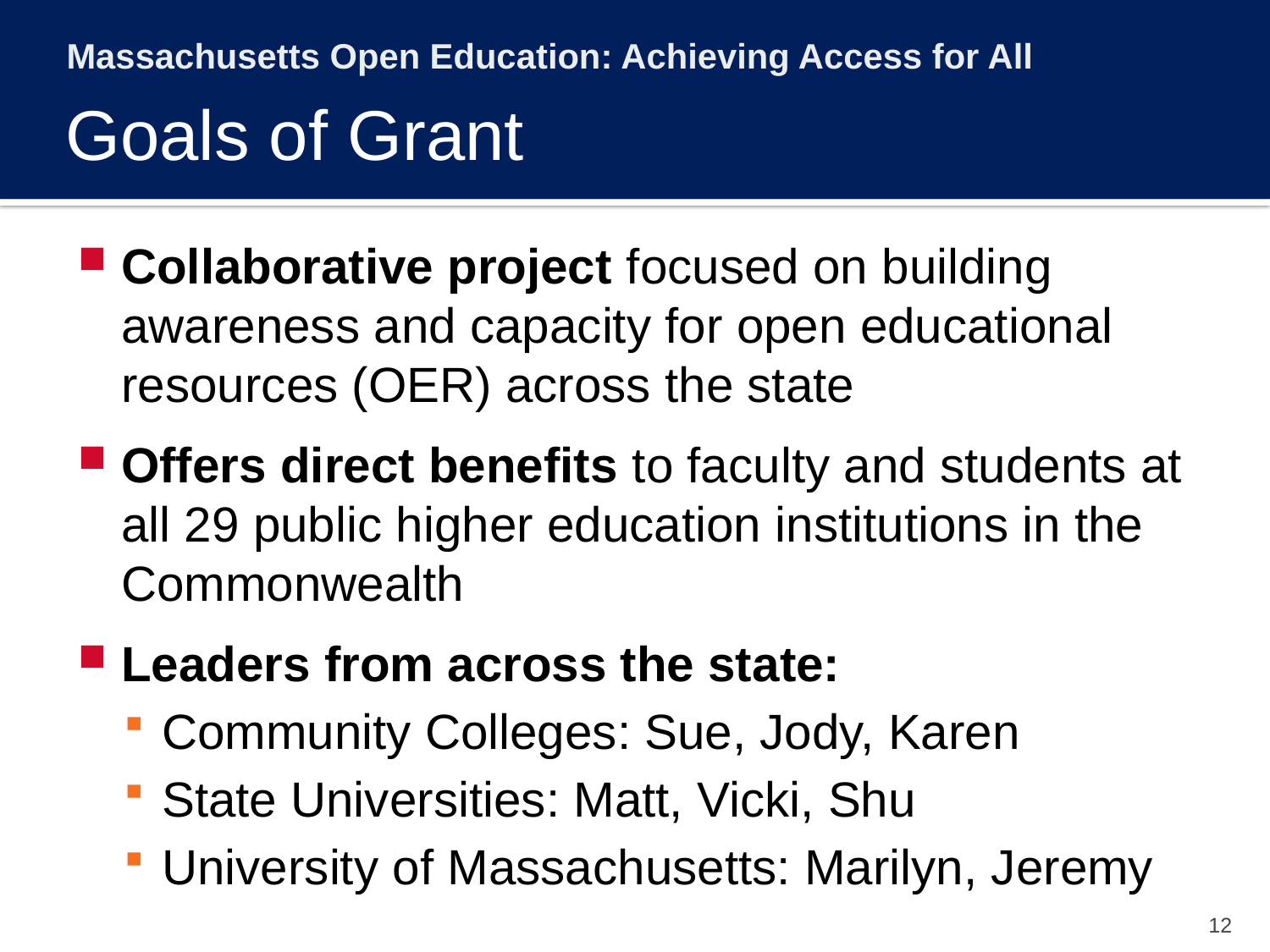

Massachusetts Open Education: Achieving Access for All
# Goals of Grant
Collaborative project focused on building awareness and capacity for open educational resources (OER) across the state
Offers direct benefits to faculty and students at all 29 public higher education institutions in the Commonwealth
Leaders from across the state:
Community Colleges: Sue, Jody, Karen
State Universities: Matt, Vicki, Shu
University of Massachusetts: Marilyn, Jeremy